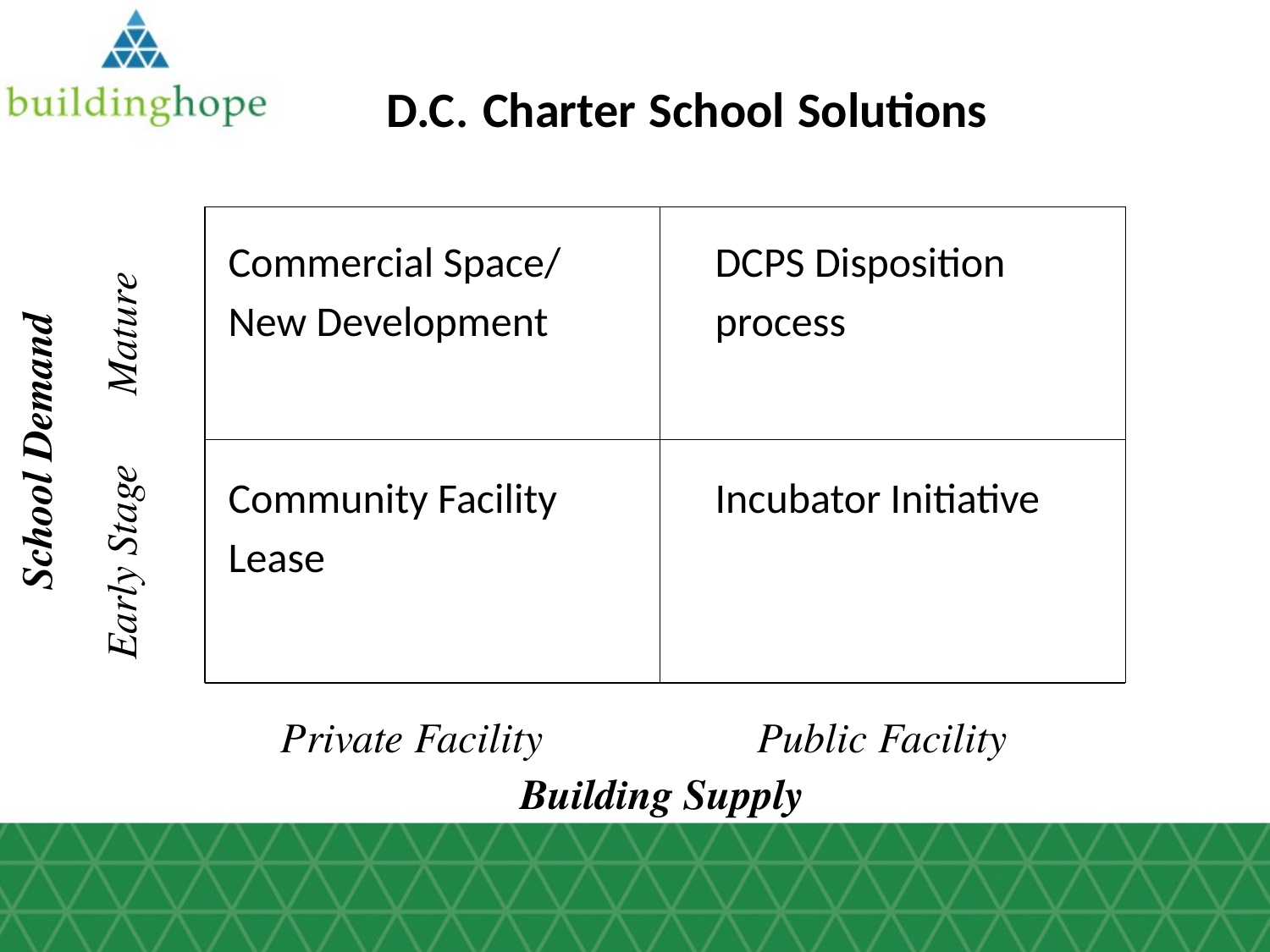

# D.C. Charter School Solutions

Commercial Space/
New Development

Community Facility
Lease
DCPS Disposition
process

Incubator Initiative
Mature
School Demand
Early Stage
Private Facility
Public Facility
Building Supply